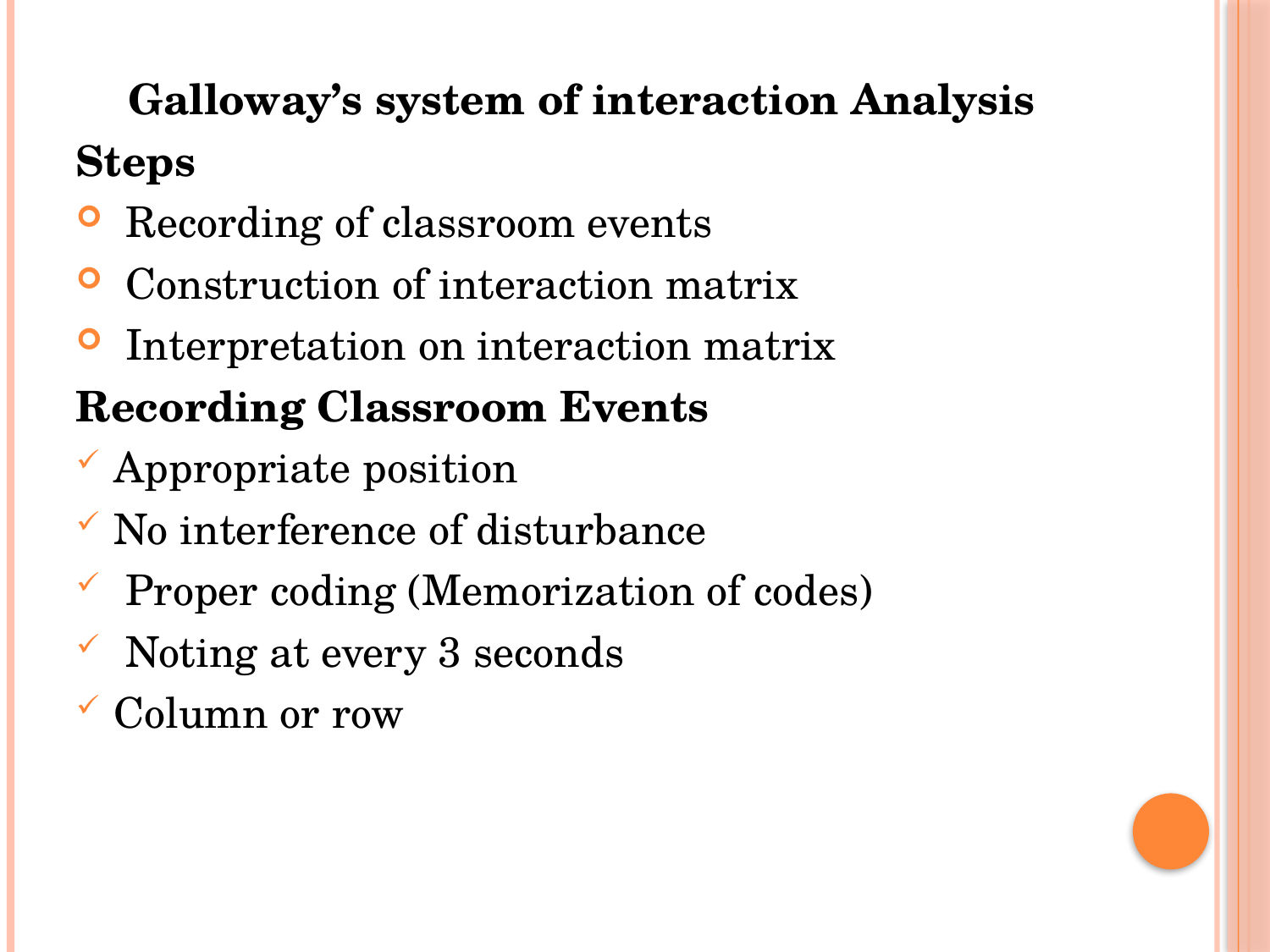

Galloway’s system of interaction Analysis
Steps
 Recording of classroom events
 Construction of interaction matrix
 Interpretation on interaction matrix
Recording Classroom Events
Appropriate position
No interference of disturbance
 Proper coding (Memorization of codes)
 Noting at every 3 seconds
Column or row